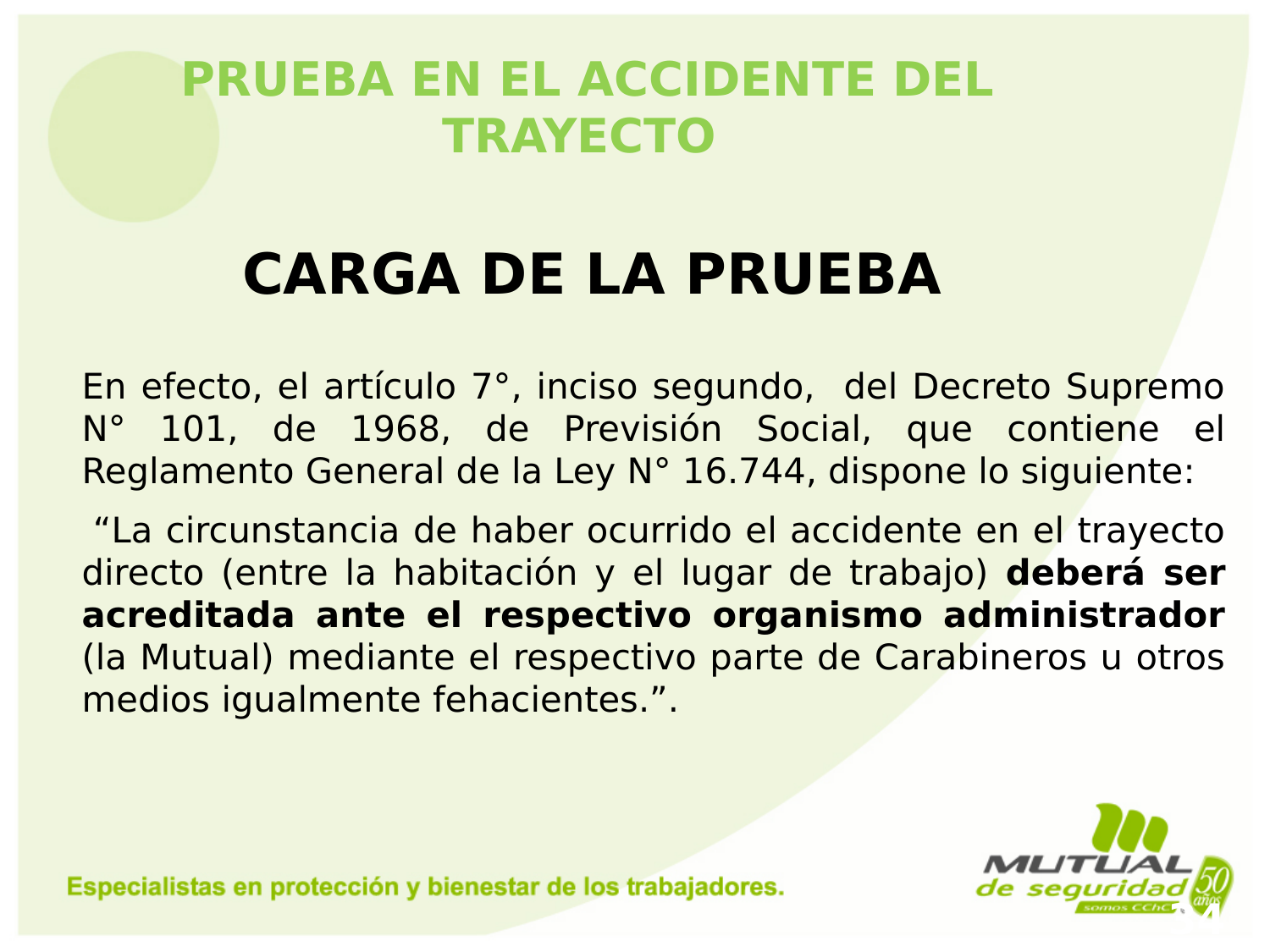

# PRUEBA EN EL ACCIDENTE DEL TRAYECTO
CARGA DE LA PRUEBA
En efecto, el artículo 7°, inciso segundo,  del Decreto Supremo N° 101, de 1968, de Previsión Social, que contiene el Reglamento General de la Ley N° 16.744, dispone lo siguiente:
 “La circunstancia de haber ocurrido el accidente en el trayecto directo (entre la habitación y el lugar de trabajo) deberá ser acreditada ante el respectivo organismo administrador (la Mutual) mediante el respectivo parte de Carabineros u otros medios igualmente fehacientes.”.
34